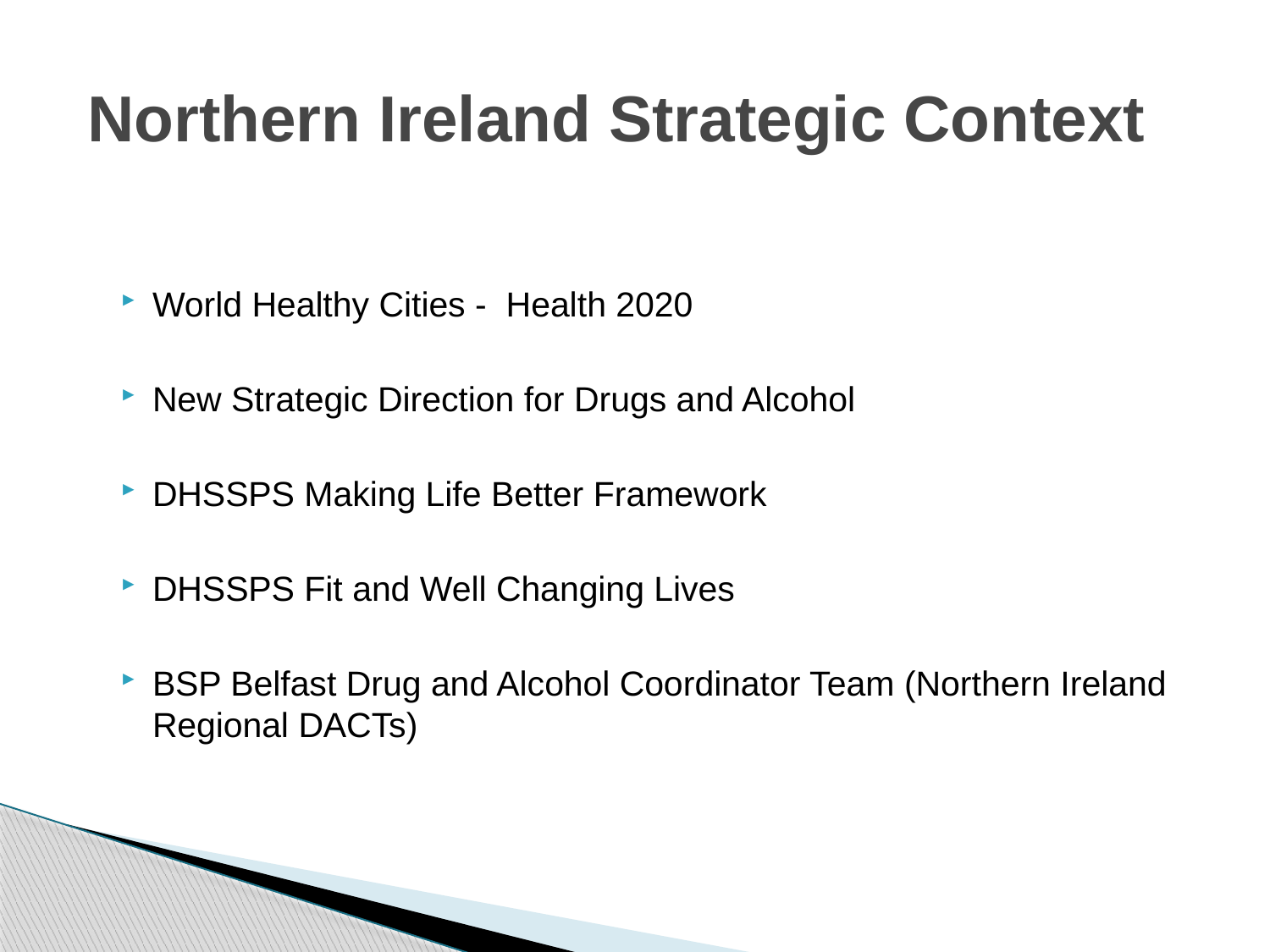

# Northern Ireland Strategic Context
World Healthy Cities -  Health 2020

New Strategic Direction for Drugs and Alcohol

DHSSPS Making Life Better Framework

DHSSPS Fit and Well Changing Lives

BSP Belfast Drug and Alcohol Coordinator Team (Northern Ireland Regional DACTs)